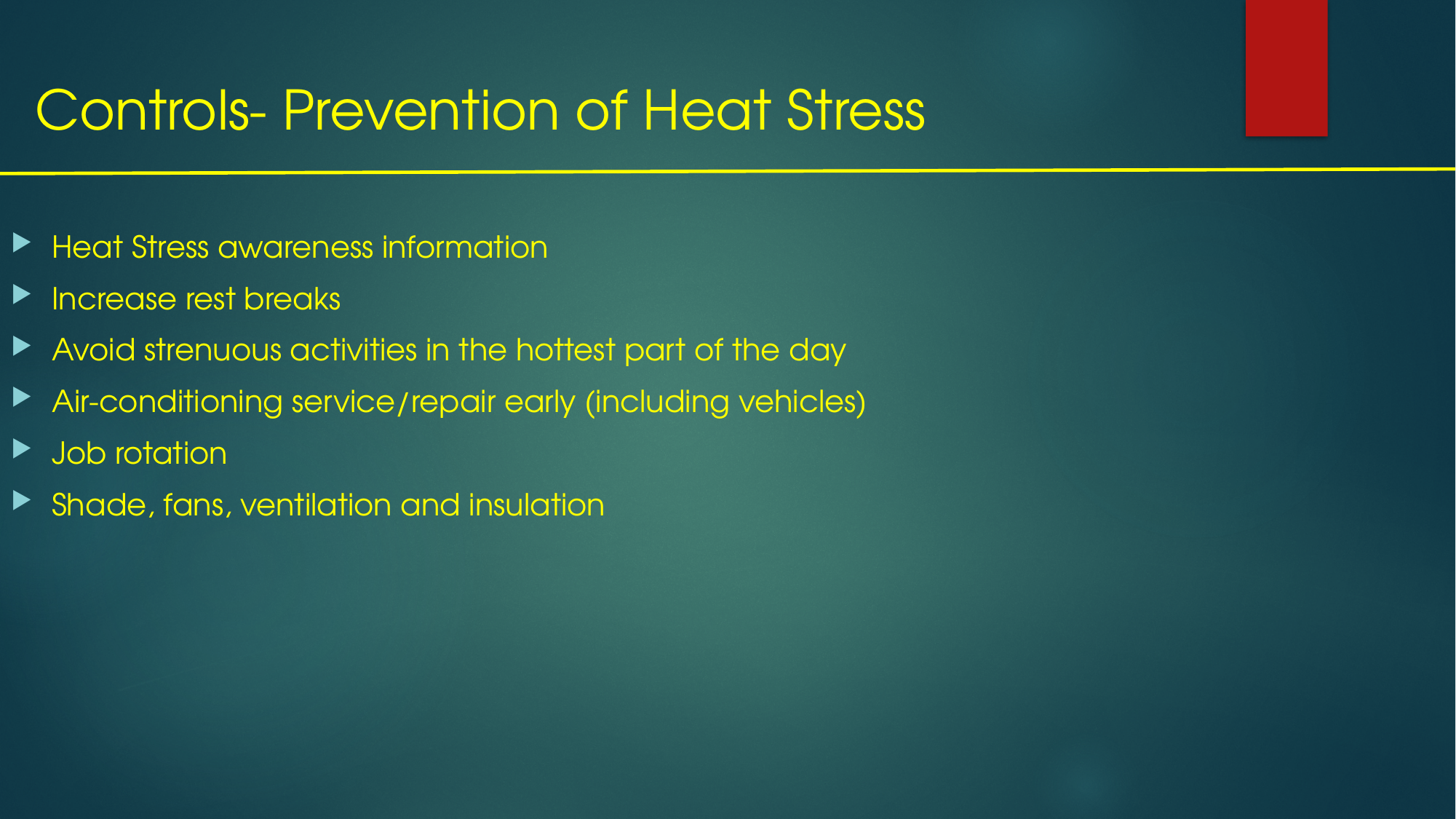

# Controls- Prevention of Heat Stress
Heat Stress awareness information
Increase rest breaks
Avoid strenuous activities in the hottest part of the day
Air-conditioning service/repair early (including vehicles)
Job rotation
Shade, fans, ventilation and insulation